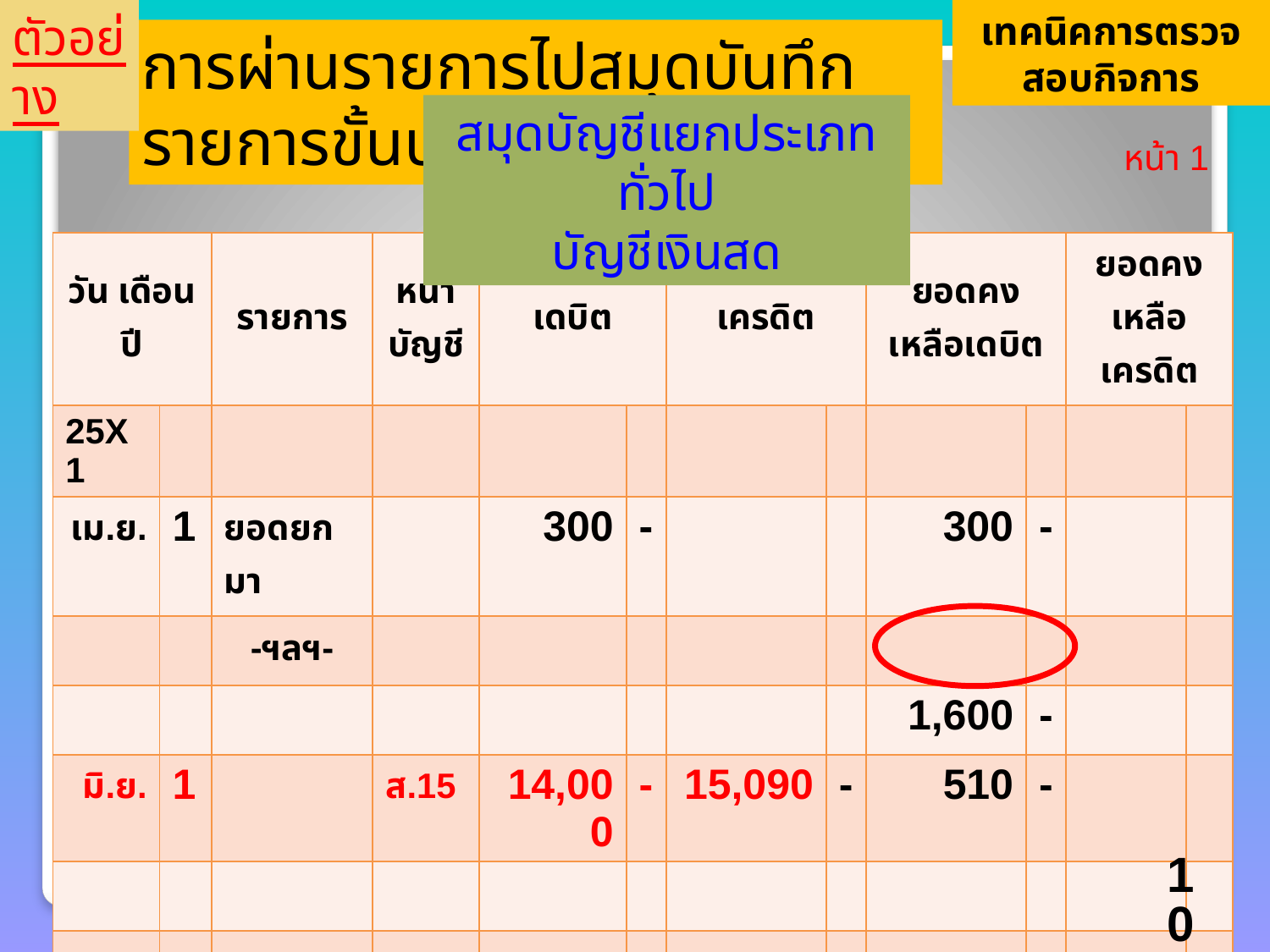

ตัวอย่าง
เทคนิคการตรวจสอบกิจการ
การผ่านรายการไปสมุดบันทึกรายการขั้นปลาย
สมุดบัญชีแยกประเภททั่วไป
บัญชีเงินสด
หน้า 1
| วัน เดือน ปี |  | รายการ | หน้าบัญชี | เดบิต |  | เครดิต |  | ยอดคงเหลือเดบิต |  | ยอดคงเหลือเครดิต |  |
| --- | --- | --- | --- | --- | --- | --- | --- | --- | --- | --- | --- |
| 25X1 |  |  |  |  |  |  |  |  |  |  |  |
| เม.ย. | 1 | ยอดยกมา |  | 300 | - |  |  | 300 | - |  |  |
|  |  | -ฯลฯ- |  |  |  |  |  |  |  |  |  |
|  |  |  |  |  |  |  |  | 1,600 | - |  |  |
| มิ.ย. | 1 |  | ส.15 | 14,000 | - | 15,090 | - | 510 | - |  |  |
|  |  |  |  |  |  |  |  |  |  |  |  |
|  |  |  |  |  |  |  |  |  |  |  |  |
|  |  |  |  |  |  |  |  |  |  |  |  |

105